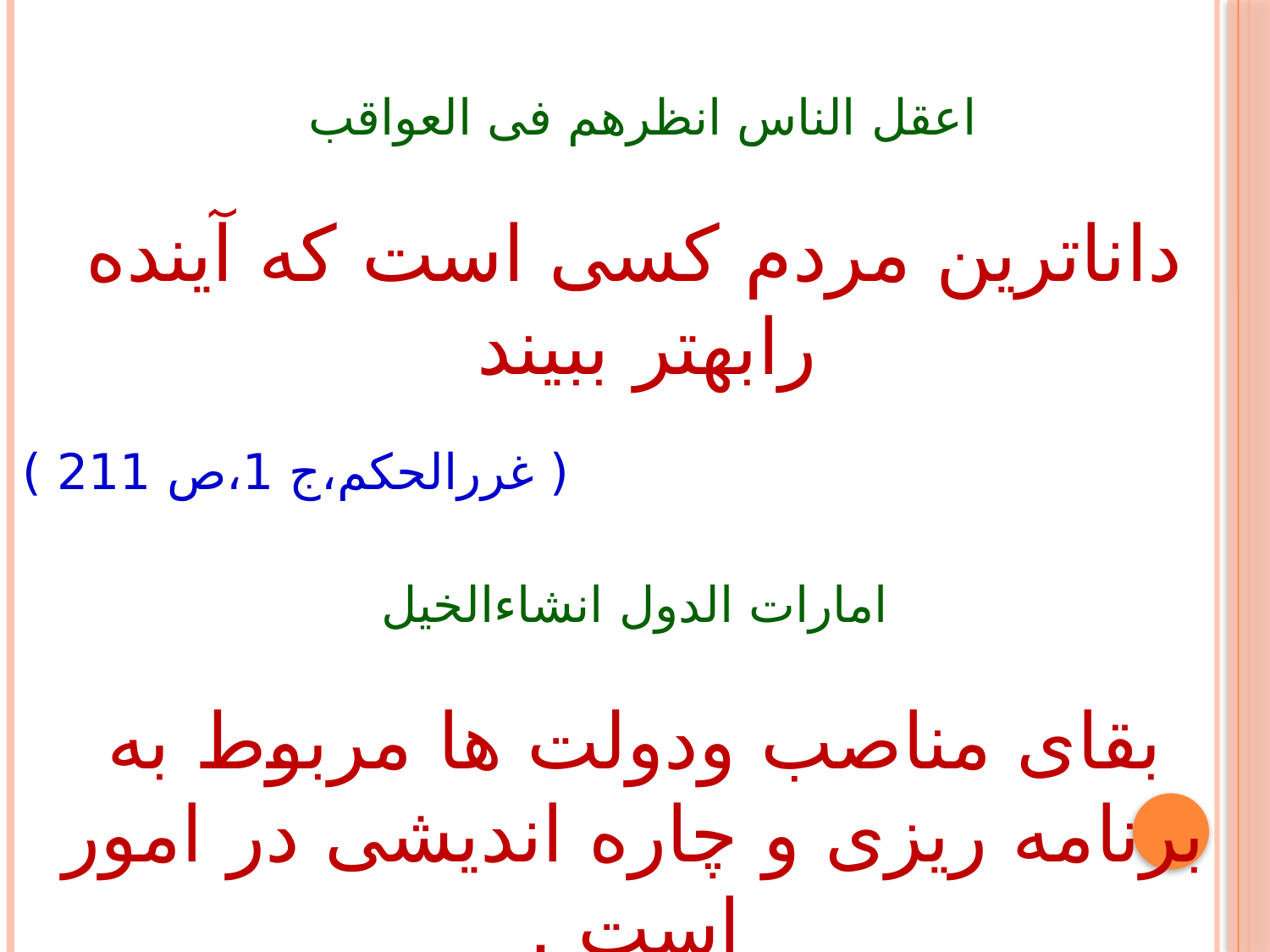

اعقل الناس انظرهم فی العواقب

داناترین مردم کسی است که آینده رابهتر ببیند

( غررالحکم،ج 1،ص 211 )

امارات الدول انشاءالخیل

بقای مناصب ودولت ها مربوط به برنامه ریزی و چاره اندیشی در امور است .

( میزان الحکمه،ج2،ص551 )